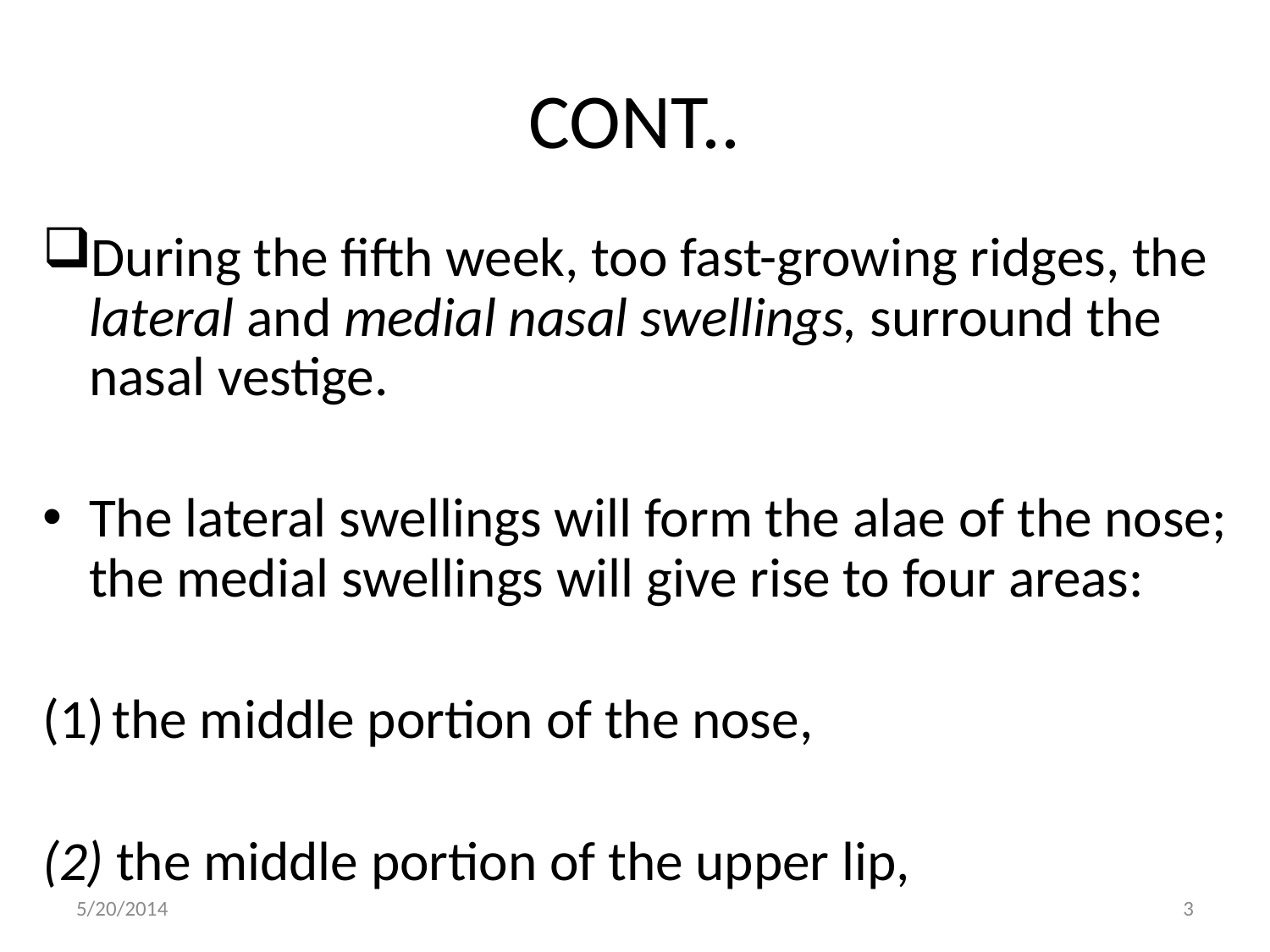

# CONT..
During the fifth week, too fast-growing ridges, the lateral and medial nasal swellings, surround the nasal vestige.

The lateral swellings will form the alae of the nose; the medial swellings will give rise to four areas:

the middle portion of the nose,

(2) the middle portion of the upper lip,

5/20/2014
3